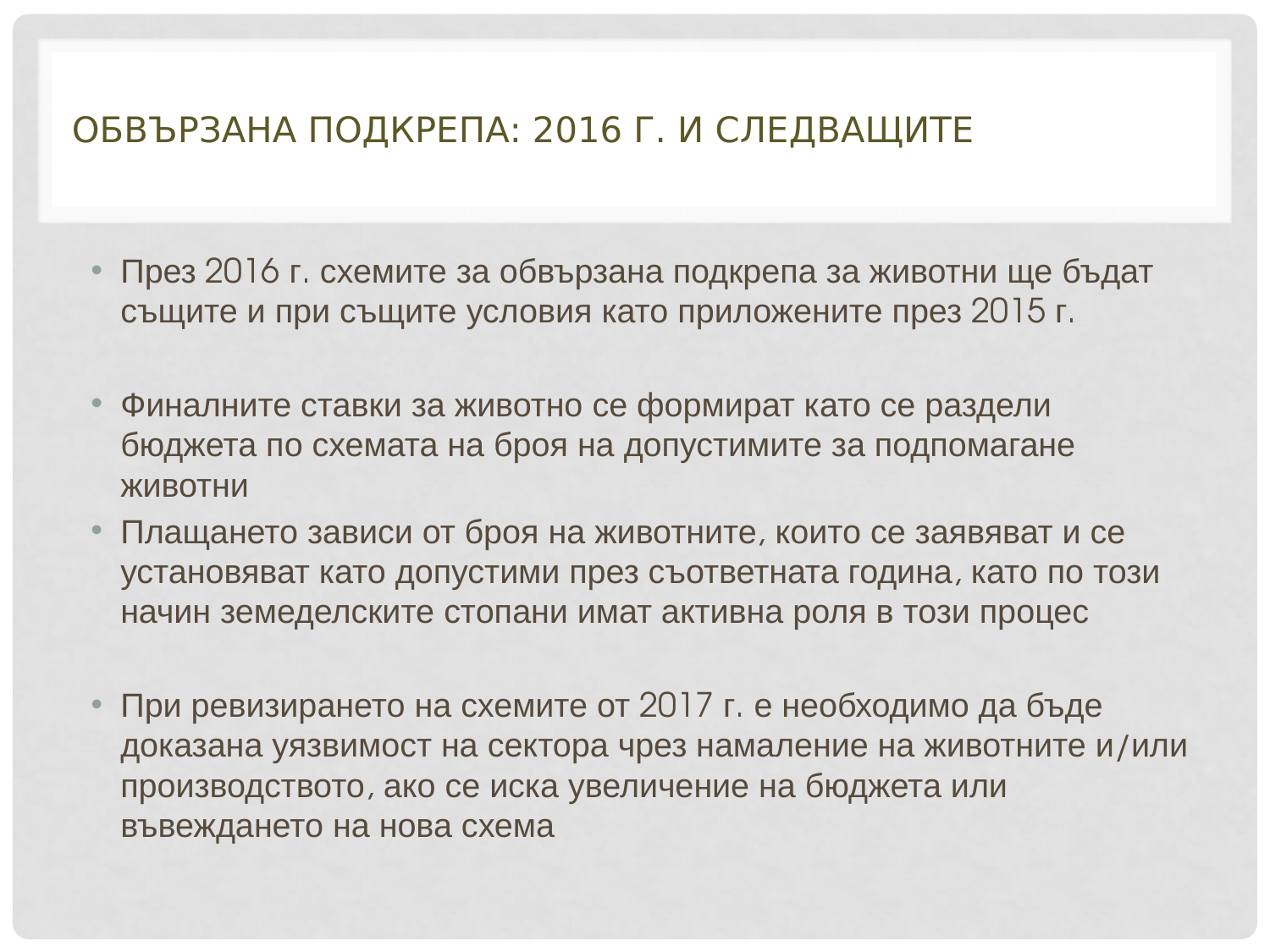

# Обвързана подкрепа: 2016 г. и следващите
През 2016 г. схемите за обвързана подкрепа за животни ще бъдат същите и при същите условия като приложените през 2015 г.

Финалните ставки за животно се формират като се раздели бюджета по схемата на броя на допустимите за подпомагане животни
Плащането зависи от броя на животните, които се заявяват и се установяват като допустими през съответната година, като по този начин земеделските стопани имат активна роля в този процес

При ревизирането на схемите от 2017 г. е необходимо да бъде доказана уязвимост на сектора чрез намаление на животните и/или производството, ако се иска увеличение на бюджета или въвеждането на нова схема